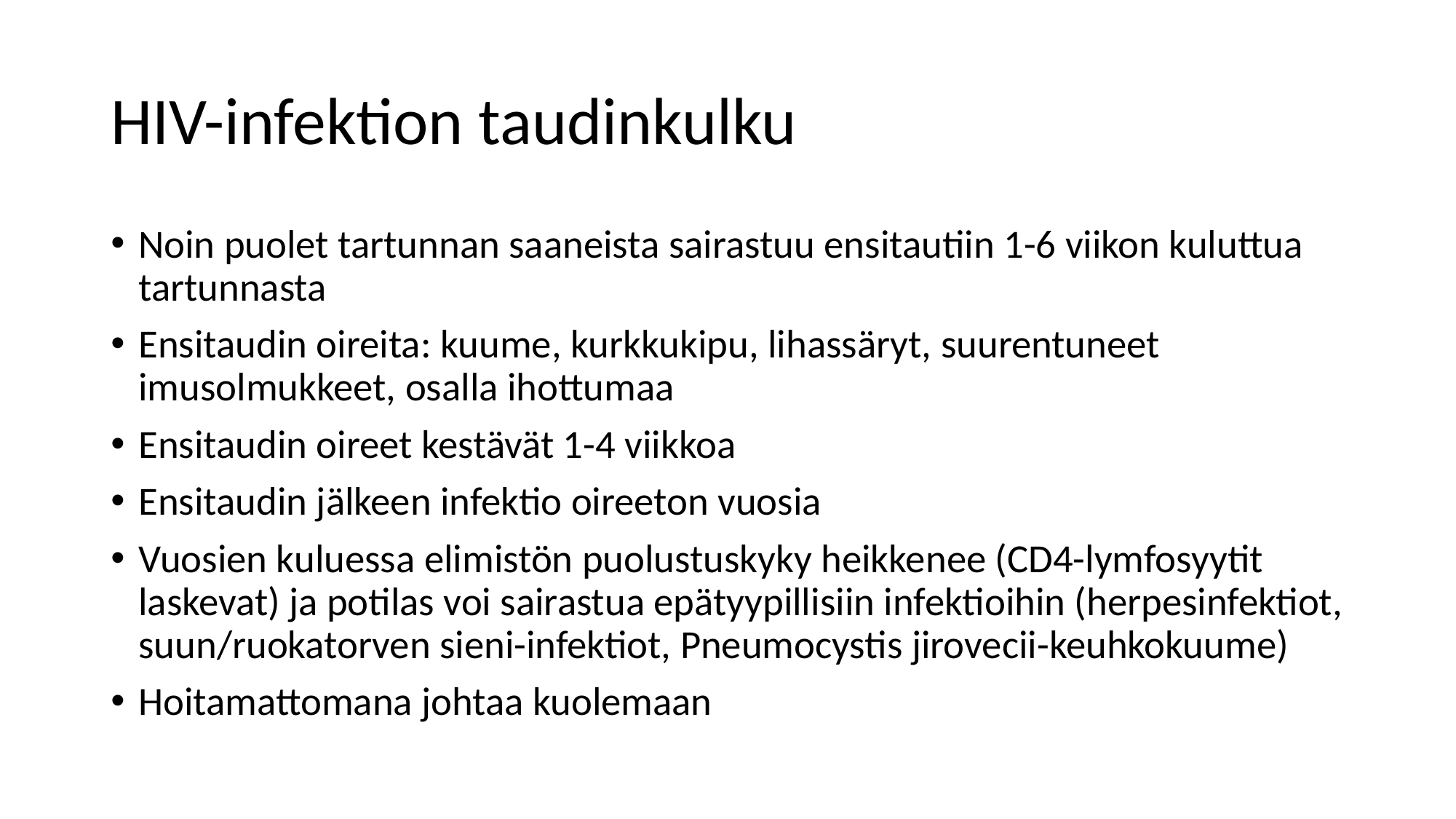

# HIV-infektion taudinkulku
Noin puolet tartunnan saaneista sairastuu ensitautiin 1-6 viikon kuluttua tartunnasta
Ensitaudin oireita: kuume, kurkkukipu, lihassäryt, suurentuneet imusolmukkeet, osalla ihottumaa
Ensitaudin oireet kestävät 1-4 viikkoa
Ensitaudin jälkeen infektio oireeton vuosia
Vuosien kuluessa elimistön puolustuskyky heikkenee (CD4-lymfosyytit laskevat) ja potilas voi sairastua epätyypillisiin infektioihin (herpesinfektiot, suun/ruokatorven sieni-infektiot, Pneumocystis jirovecii-keuhkokuume)
Hoitamattomana johtaa kuolemaan